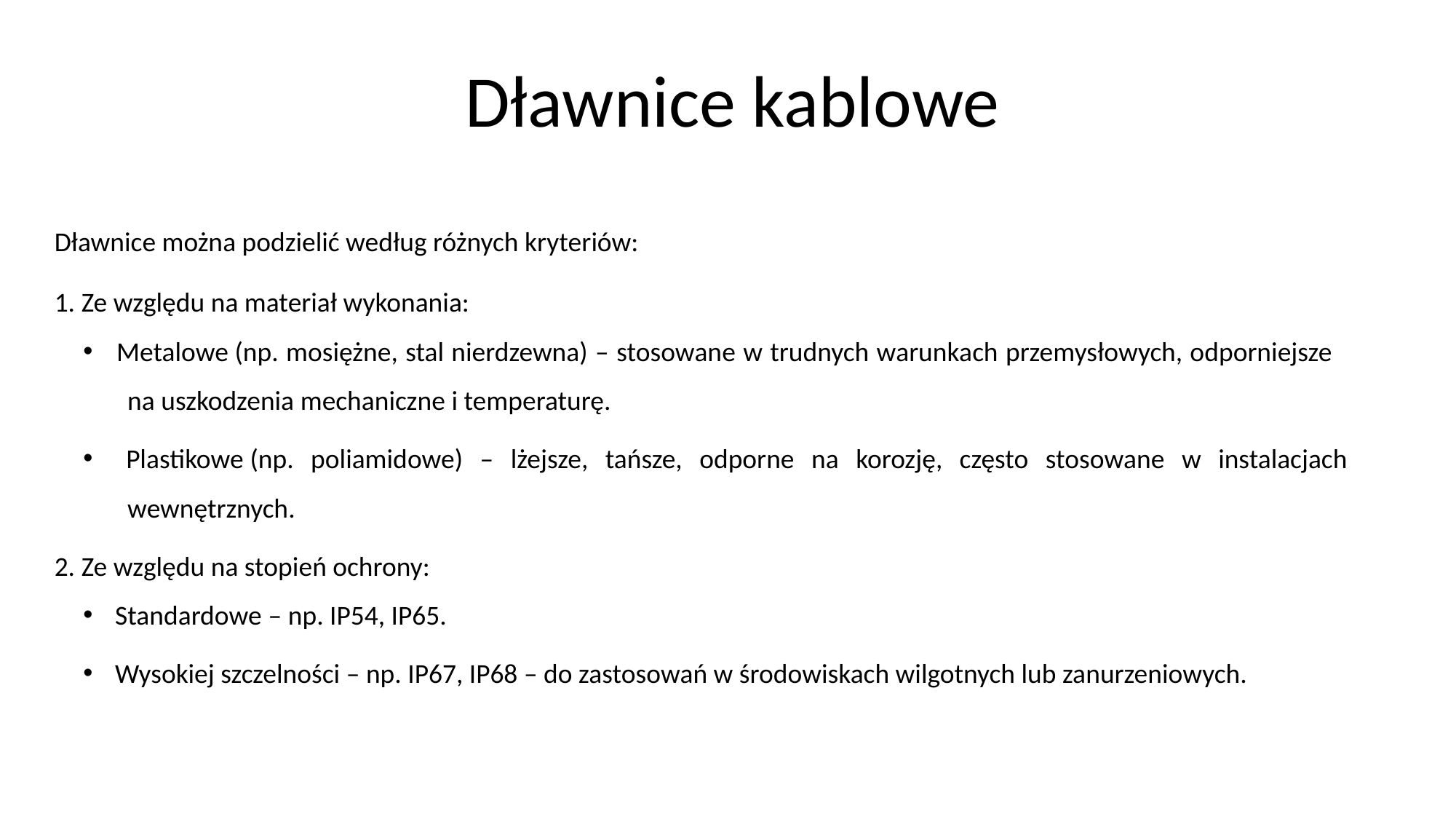

# Dławnice kablowe
Dławnice można podzielić według różnych kryteriów:
1. Ze względu na materiał wykonania:
 Metalowe (np. mosiężne, stal nierdzewna) – stosowane w trudnych warunkach przemysłowych, odporniejsze
   na uszkodzenia mechaniczne i temperaturę.
 Plastikowe (np. poliamidowe) – lżejsze, tańsze, odporne na korozję, często stosowane w instalacjach
   wewnętrznych.
2. Ze względu na stopień ochrony:
 Standardowe – np. IP54, IP65.
 Wysokiej szczelności – np. IP67, IP68 – do zastosowań w środowiskach wilgotnych lub zanurzeniowych.